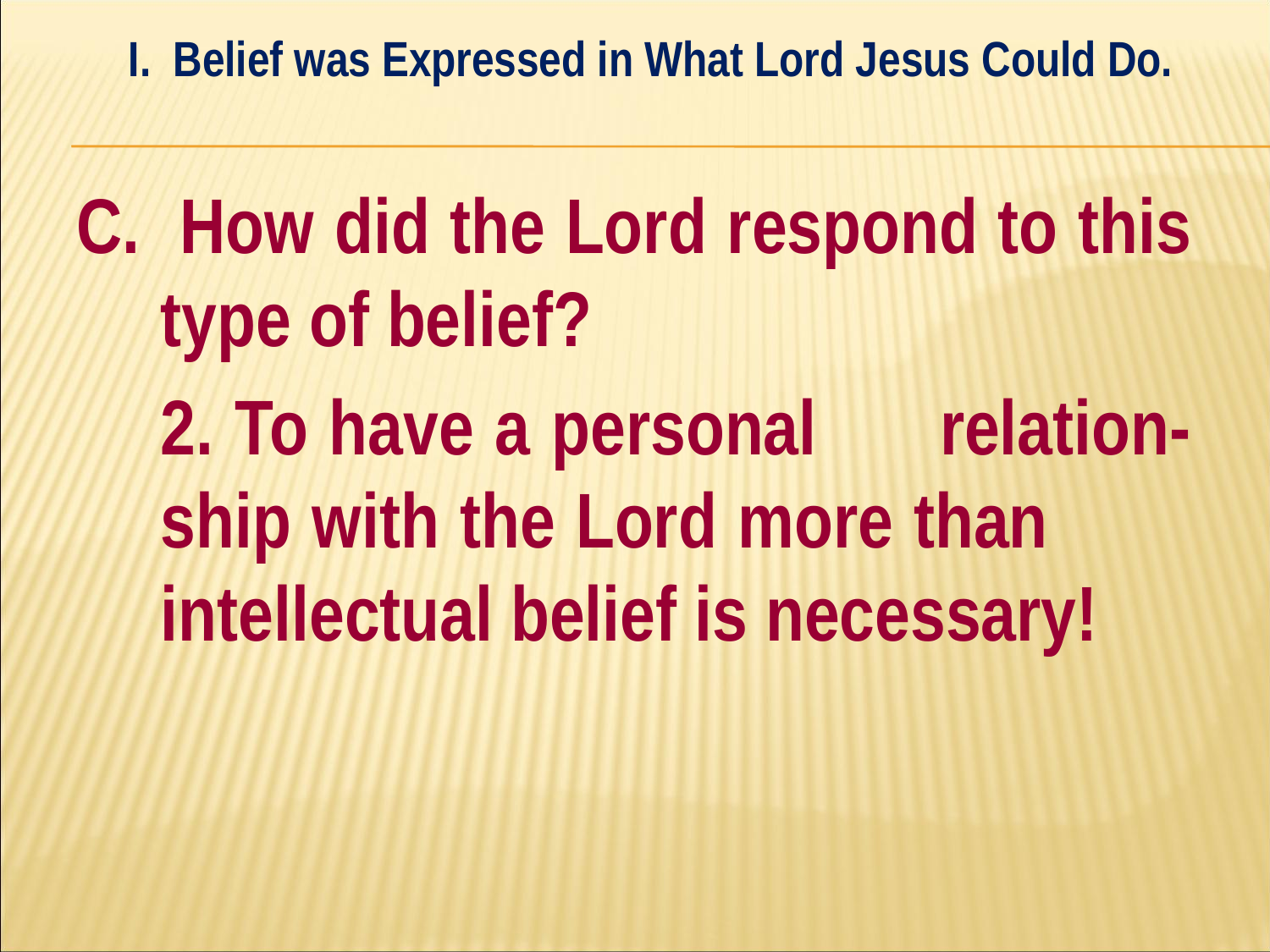

I.  Belief was Expressed in What Lord Jesus Could Do.
#
C.  How did the Lord respond to this type of belief?
	2. To have a personal 	relation-	ship with the Lord more than 	intellectual belief is necessary!